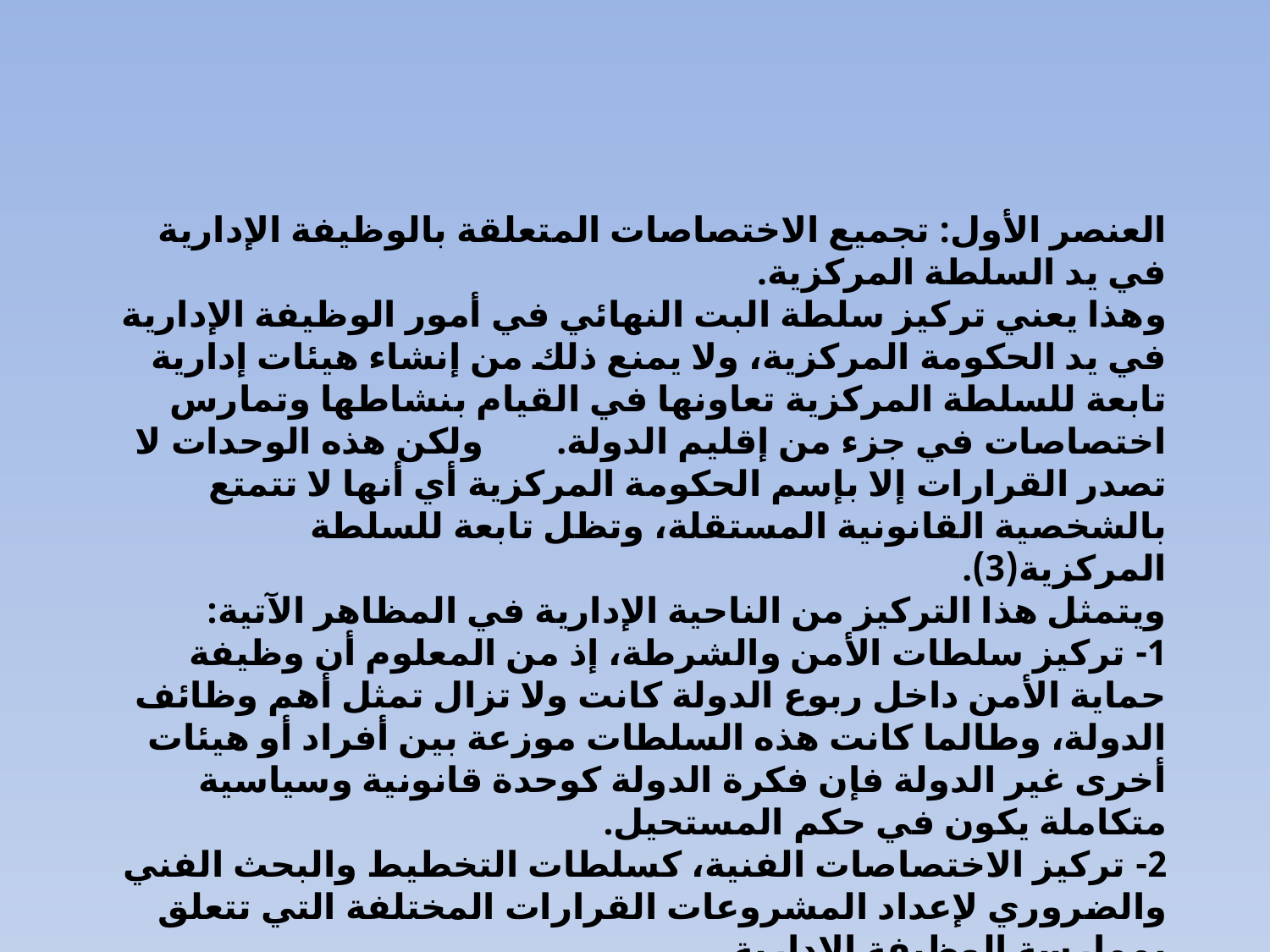

العنصر الأول: تجميع الاختصاصات المتعلقة بالوظيفة الإدارية في يد السلطة المركزية.
وهذا يعني تركيز سلطة البت النهائي في أمور الوظيفة الإدارية في يد الحكومة المركزية، ولا يمنع ذلك من إنشاء هيئات إدارية تابعة للسلطة المركزية تعاونها في القيام بنشاطها وتمارس اختصاصات في جزء من إقليم الدولة.        ولكن هذه الوحدات لا تصدر القرارات إلا بإسم الحكومة المركزية أي أنها لا تتمتع بالشخصية القانونية المستقلة، وتظل تابعة للسلطة المركزية(3).
ويتمثل هذا التركيز من الناحية الإدارية في المظاهر الآتية:
1- تركيز سلطات الأمن والشرطة، إذ من المعلوم أن وظيفة حماية الأمن داخل ربوع الدولة كانت ولا تزال تمثل أهم وظائف الدولة، وطالما كانت هذه السلطات موزعة بين أفراد أو هيئات أخرى غير الدولة فإن فكرة الدولة كوحدة قانونية وسياسية متكاملة يكون في حكم المستحيل.
2- تركيز الاختصاصات الفنية، كسلطات التخطيط والبحث الفني والضروري لإعداد المشروعات القرارات المختلفة التي تتعلق بممارسة الوظيفة الإدارية.
3- تركيز ولاية البت النهائي لسلطة التعيين في الوظائف العامة بإعتبار أن الموظفين القائمين بأعمال هذه الوظائف هم مجموعة المعاونين لها رئاسياً.